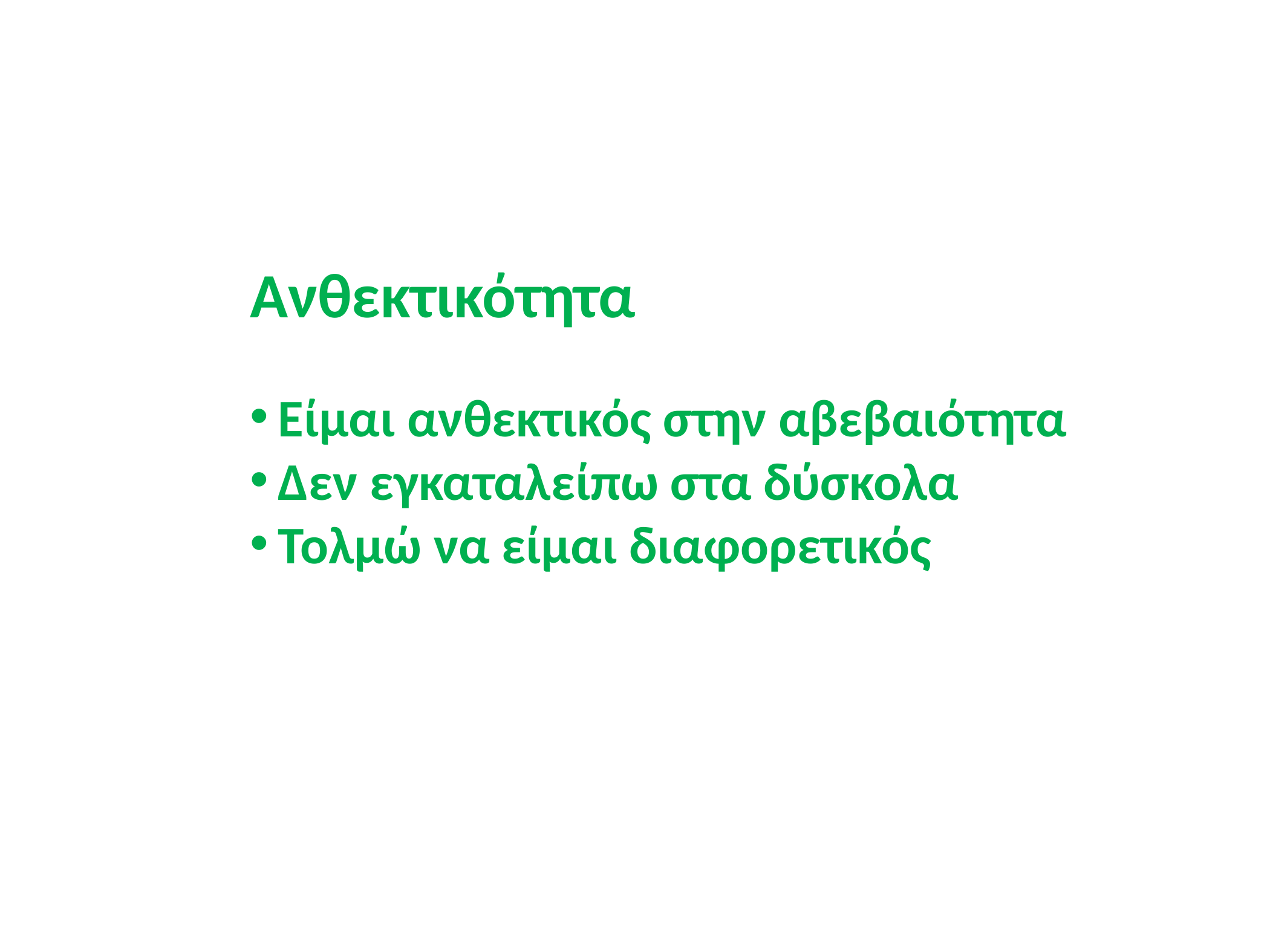

Ανθεκτικότητα
Είμαι ανθεκτικός στην αβεβαιότητα
Δεν εγκαταλείπω στα δύσκολα
Τολμώ να είμαι διαφορετικός